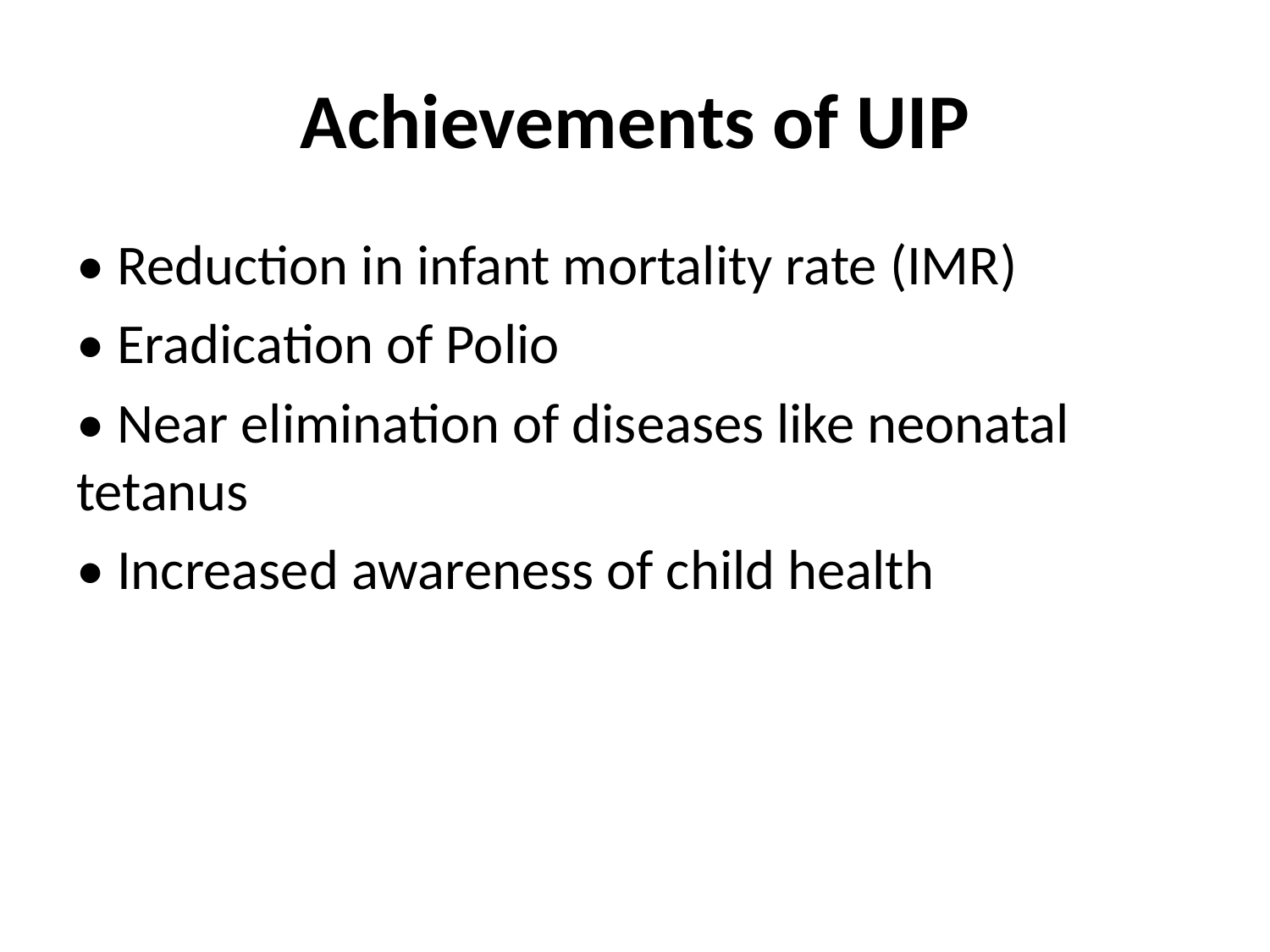

# Achievements of UIP
• Reduction in infant mortality rate (IMR)
• Eradication of Polio
• Near elimination of diseases like neonatal 	tetanus
• Increased awareness of child health